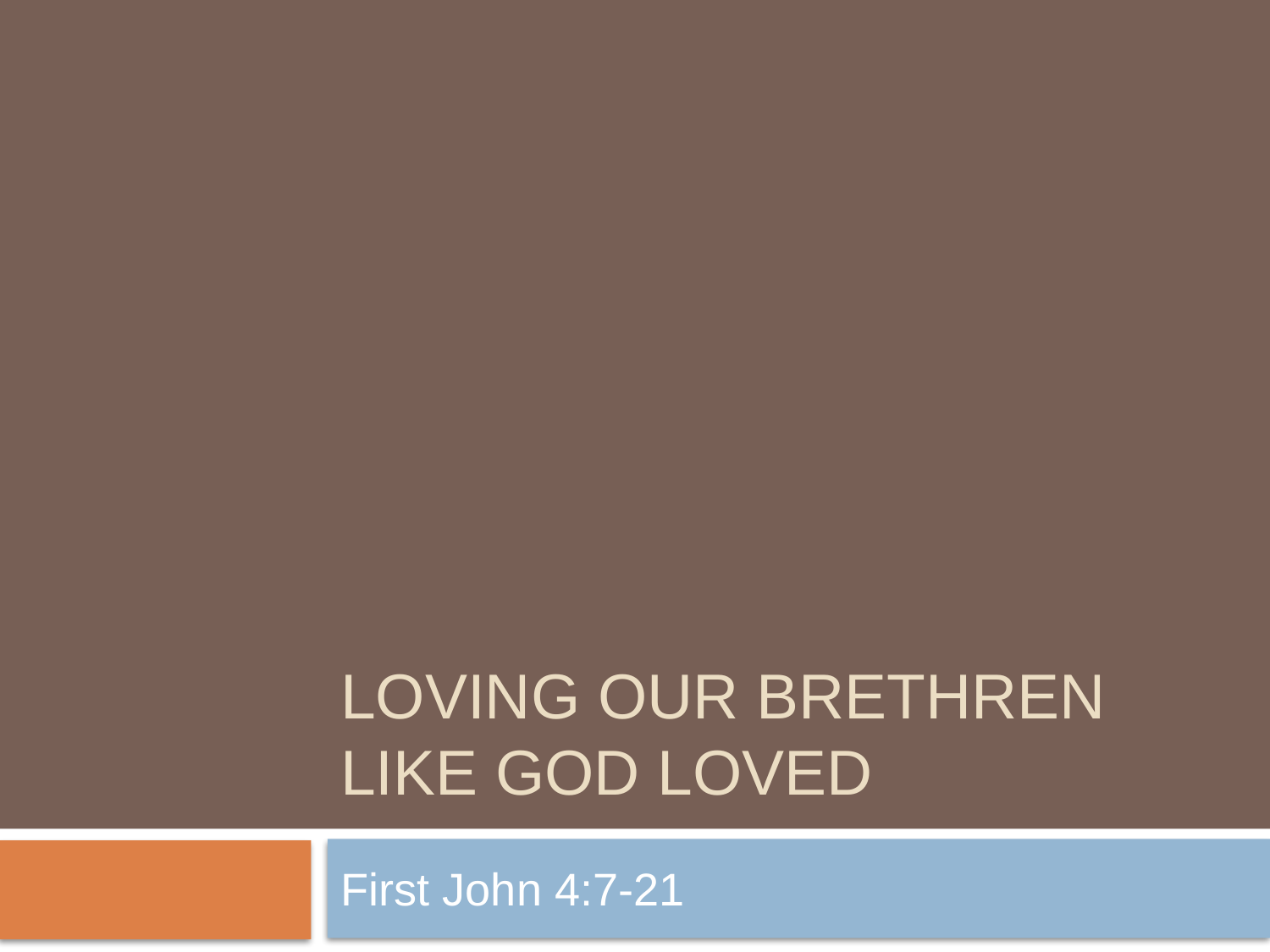

# Loving our brethren like god loved
First John 4:7-21